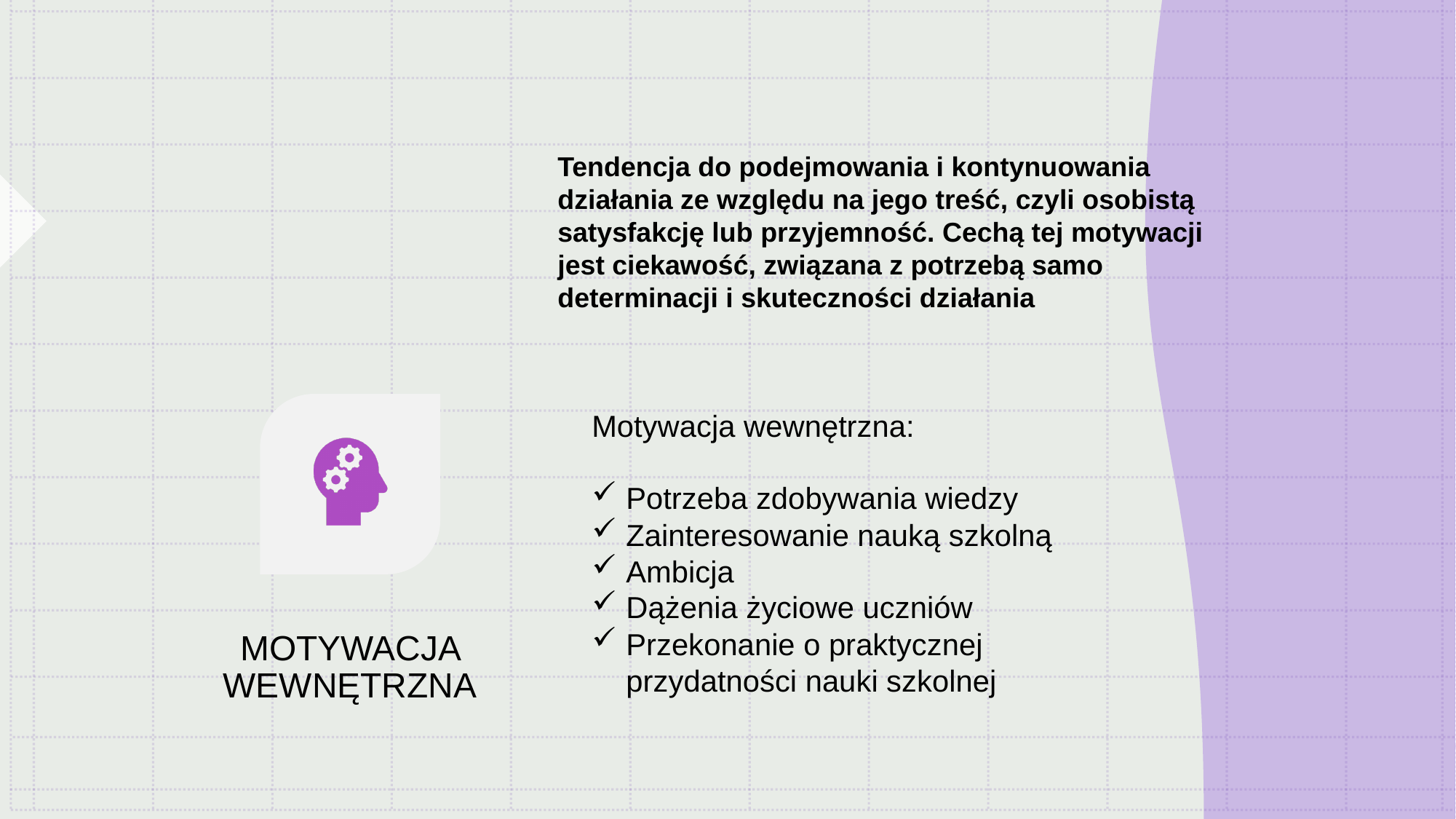

Tendencja do podejmowania i kontynuowania działania ze względu na jego treść, czyli osobistą satysfakcję lub przyjemność. Cechą tej motywacji jest ciekawość, związana z potrzebą samo determinacji i skuteczności działania

Motywacja wewnętrzna
Motywacja wewnętrzna:

Potrzeba zdobywania wiedzy
Zainteresowanie nauką szkolną
Ambicja
Dążenia życiowe uczniów
Przekonanie o praktycznej przydatności nauki szkolnej